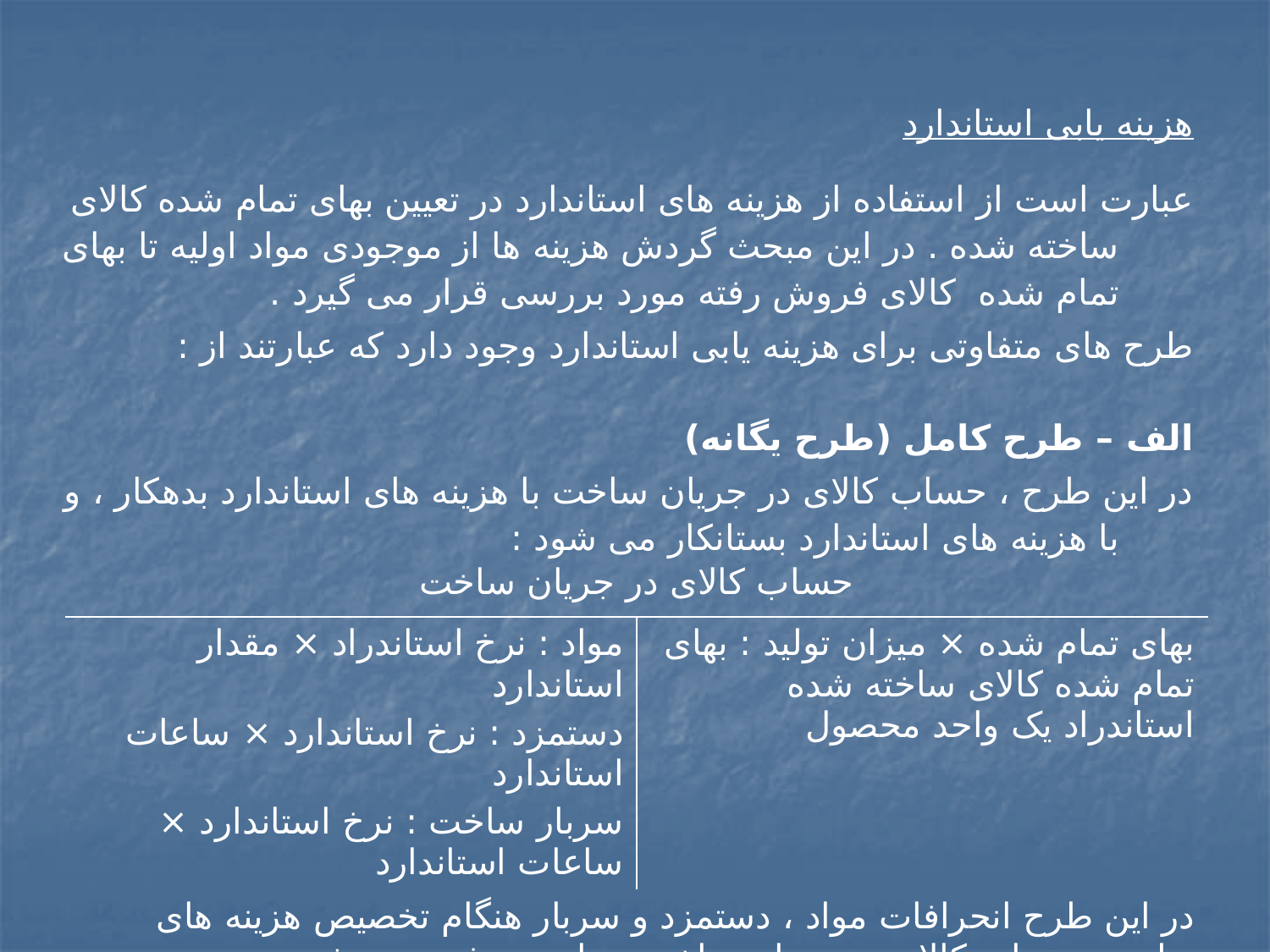

# هزینه یابی استاندارد
عبارت است از استفاده از هزینه های استاندارد در تعیین بهای تمام شده کالای ساخته شده . در این مبحث گردش هزینه ها از موجودی مواد اولیه تا بهای تمام شده  کالای فروش رفته مورد بررسی قرار می گیرد .
طرح های متفاوتی برای هزینه یابی استاندارد وجود دارد که عبارتند از :
الف – طرح کامل (طرح یگانه)
در این طرح ، حساب کالای در جریان ساخت با هزینه های استاندارد بدهکار ، و با هزینه های استاندارد بستانکار می شود :
| حساب کالای در جریان ساخت |  |
| --- | --- |
| مواد : نرخ استاندراد × مقدار استاندارد دستمزد : نرخ استاندارد × ساعات استاندارد سربار ساخت : نرخ استاندارد × ساعات استاندارد | بهای تمام شده × میزان تولید : بهای تمام شده کالای ساخته شده استاندراد یک واحد محصول |
| در این طرح انحرافات مواد ، دستمزد و سربار هنگام تخصیص هزینه های تولید به حساب کالای در جریان ساخت محاسبه و ثبت می شود . |  |